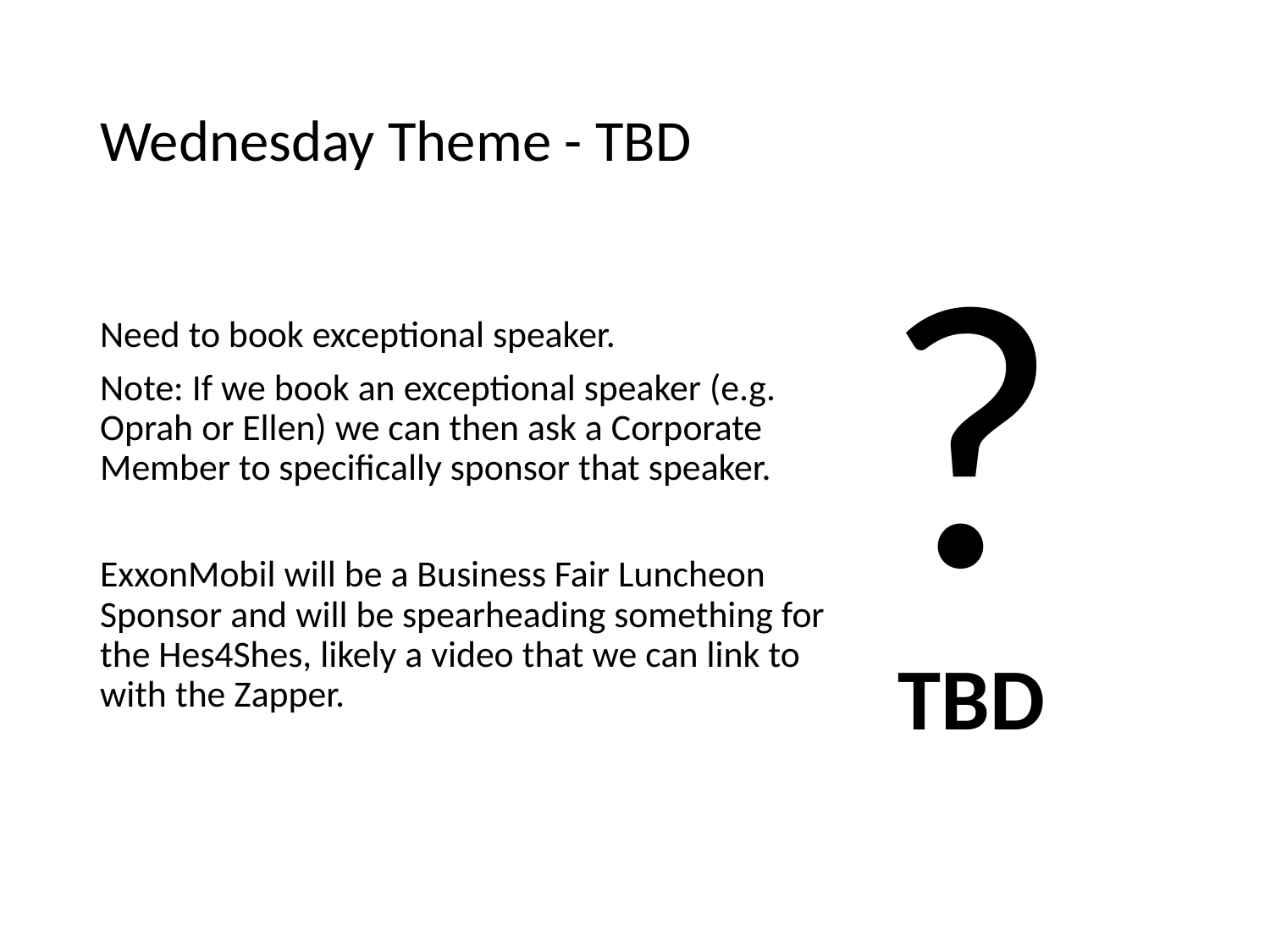

# Wednesday Theme - TBD
?
TBD
Need to book exceptional speaker.
Note: If we book an exceptional speaker (e.g. Oprah or Ellen) we can then ask a Corporate Member to specifically sponsor that speaker.

ExxonMobil will be a Business Fair Luncheon Sponsor and will be spearheading something for the Hes4Shes, likely a video that we can link to with the Zapper.